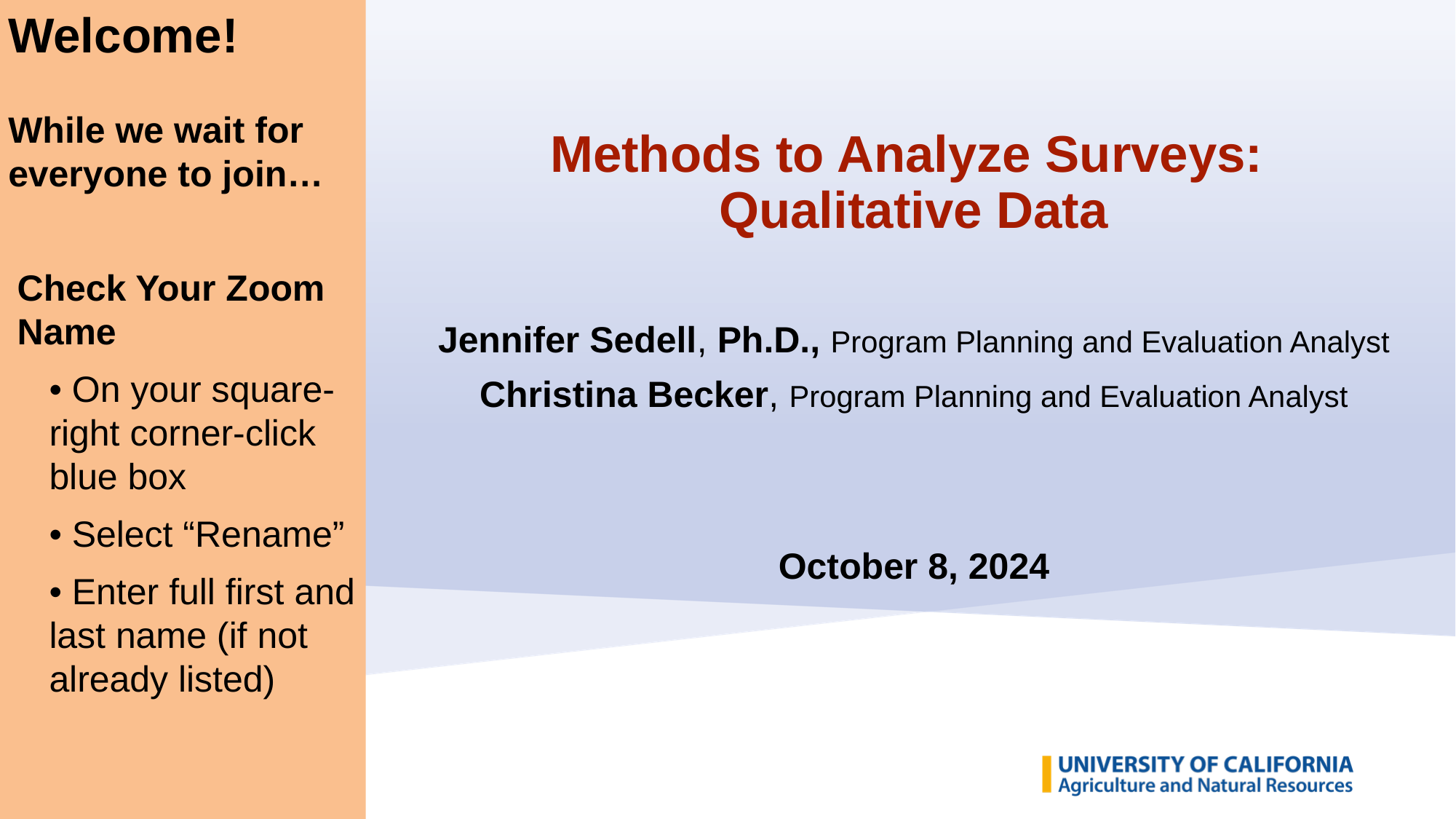

Welcome!

While we wait for everyone to join…

Check Your Zoom Name
• On your square-right corner-click blue box
• Select “Rename”
• Enter full first and last name (if not already listed)
# Methods to Analyze Surveys: Qualitative Data
Jennifer Sedell, Ph.D., Program Planning and Evaluation Analyst
Christina Becker, Program Planning and Evaluation Analyst

October 8, 2024